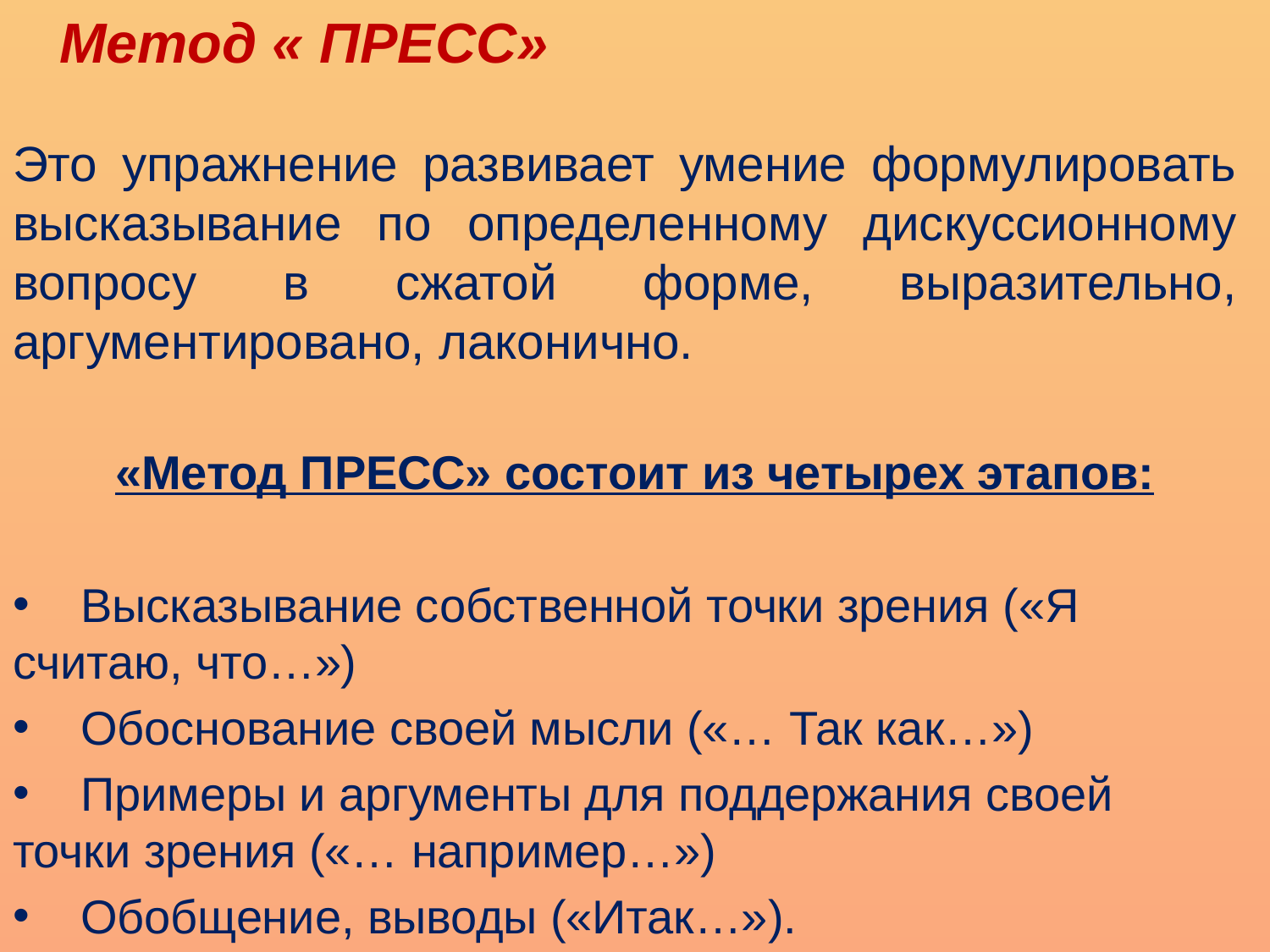

Метод « ПРЕСС»

Это упражнение развивает умение формулировать высказывание по определенному дискуссионному вопросу в сжатой форме, выразительно, аргументировано, лаконично.
«Метод ПРЕСС» состоит из четырех этапов:

    Высказывание собственной точки зрения («Я  	считаю, что…»)
    Обоснование своей мысли («… Так как…»)
    Примеры и аргументы для поддержания своей  точки зрения («… например…»)
    Обобщение, выводы («Итак…»).